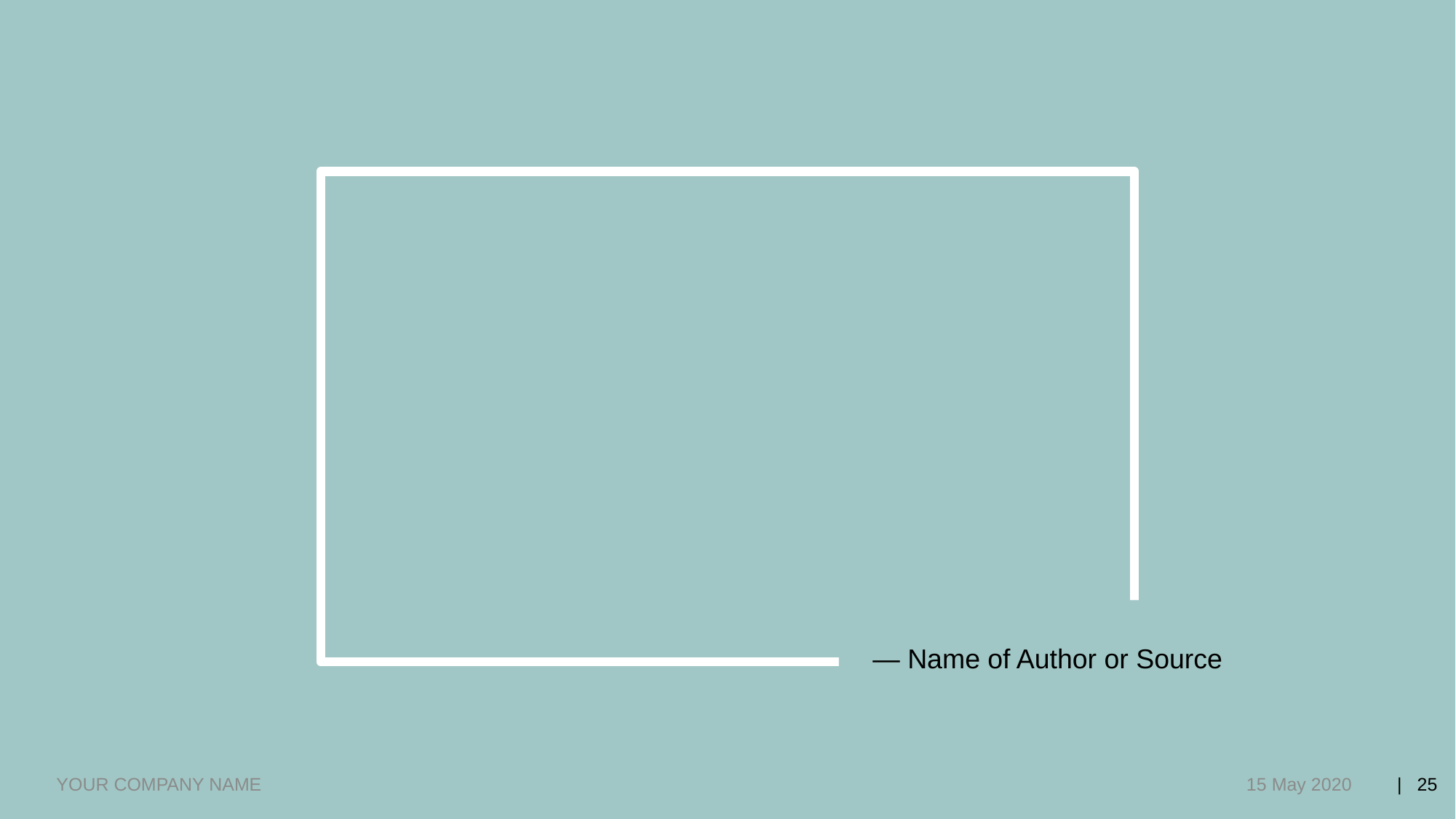

YOUR COMPANY NAME
15 May 2020
|   25